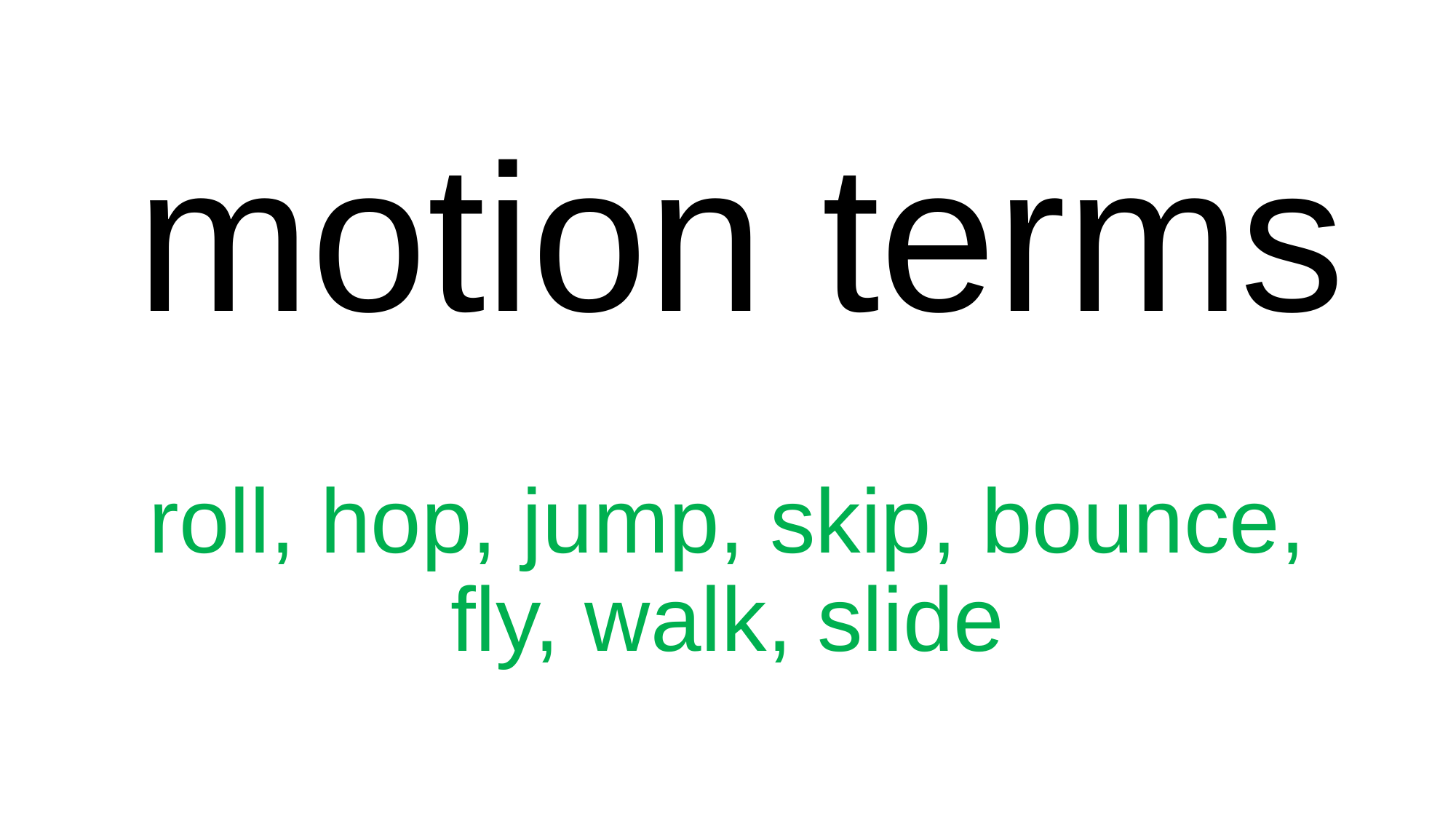

# motion terms
roll, hop, jump, skip, bounce, fly, walk, slide